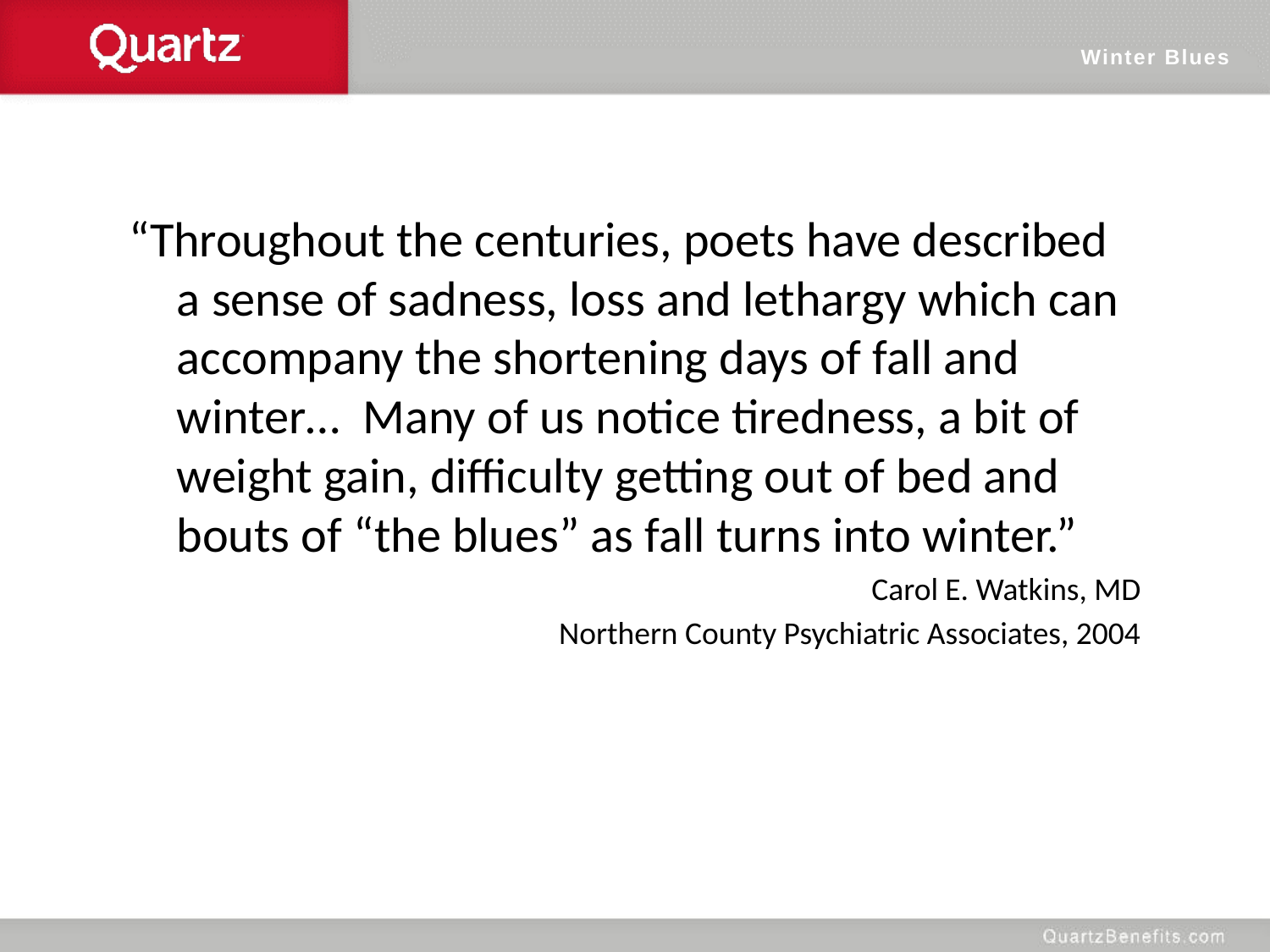

Winter Blues
“Throughout the centuries, poets have described a sense of sadness, loss and lethargy which can accompany the shortening days of fall and winter…  Many of us notice tiredness, a bit of weight gain, difficulty getting out of bed and bouts of “the blues” as fall turns into winter.”
Carol E. Watkins, MD
Northern County Psychiatric Associates, 2004